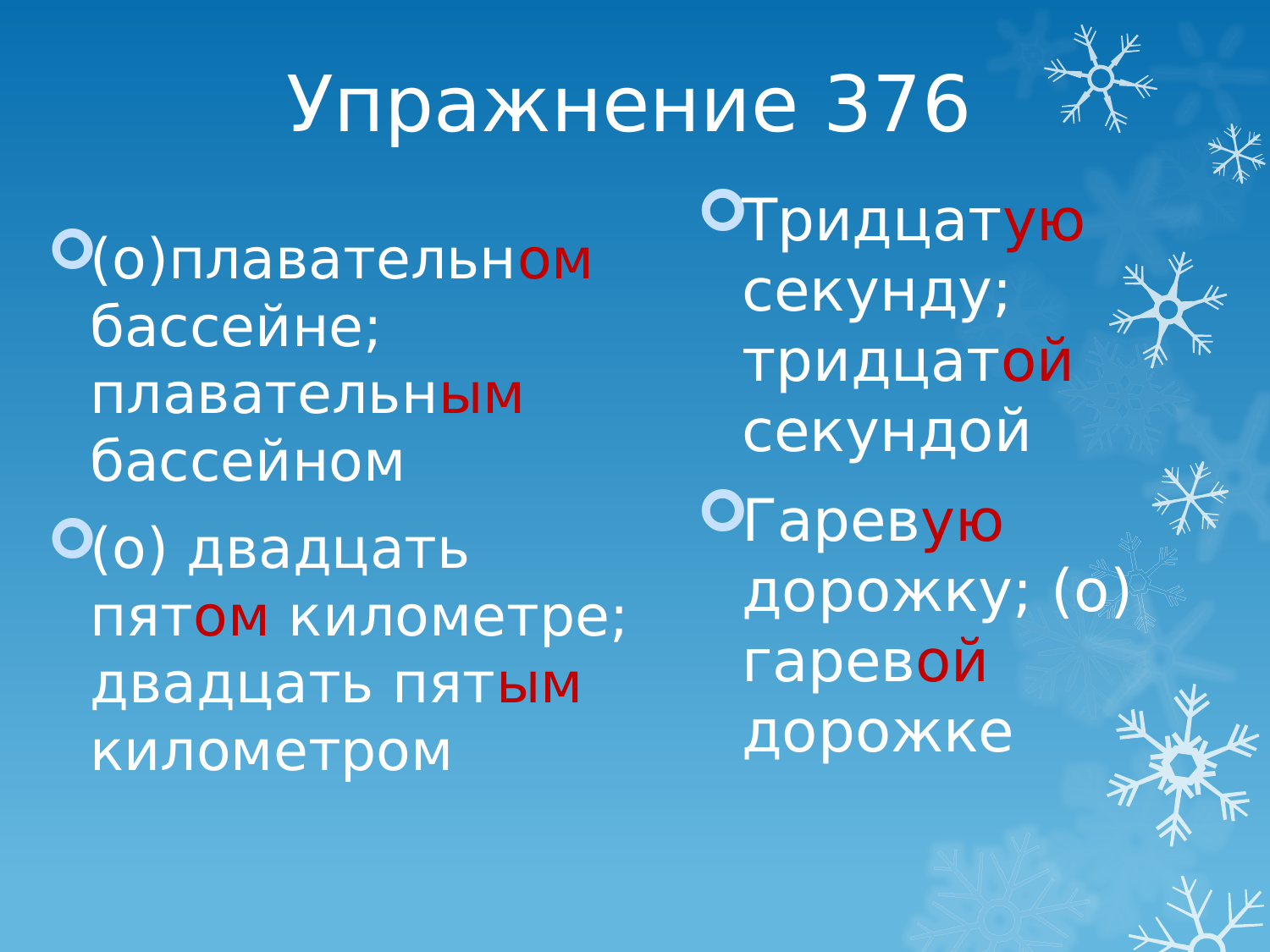

# Упражнение 376
Тридцатую секунду; тридцатой секундой
Гаревую дорожку; (о) гаревой дорожке

(о)плавательном бассейне; плавательным бассейном
(о) двадцать пятом километре; двадцать пятым километром